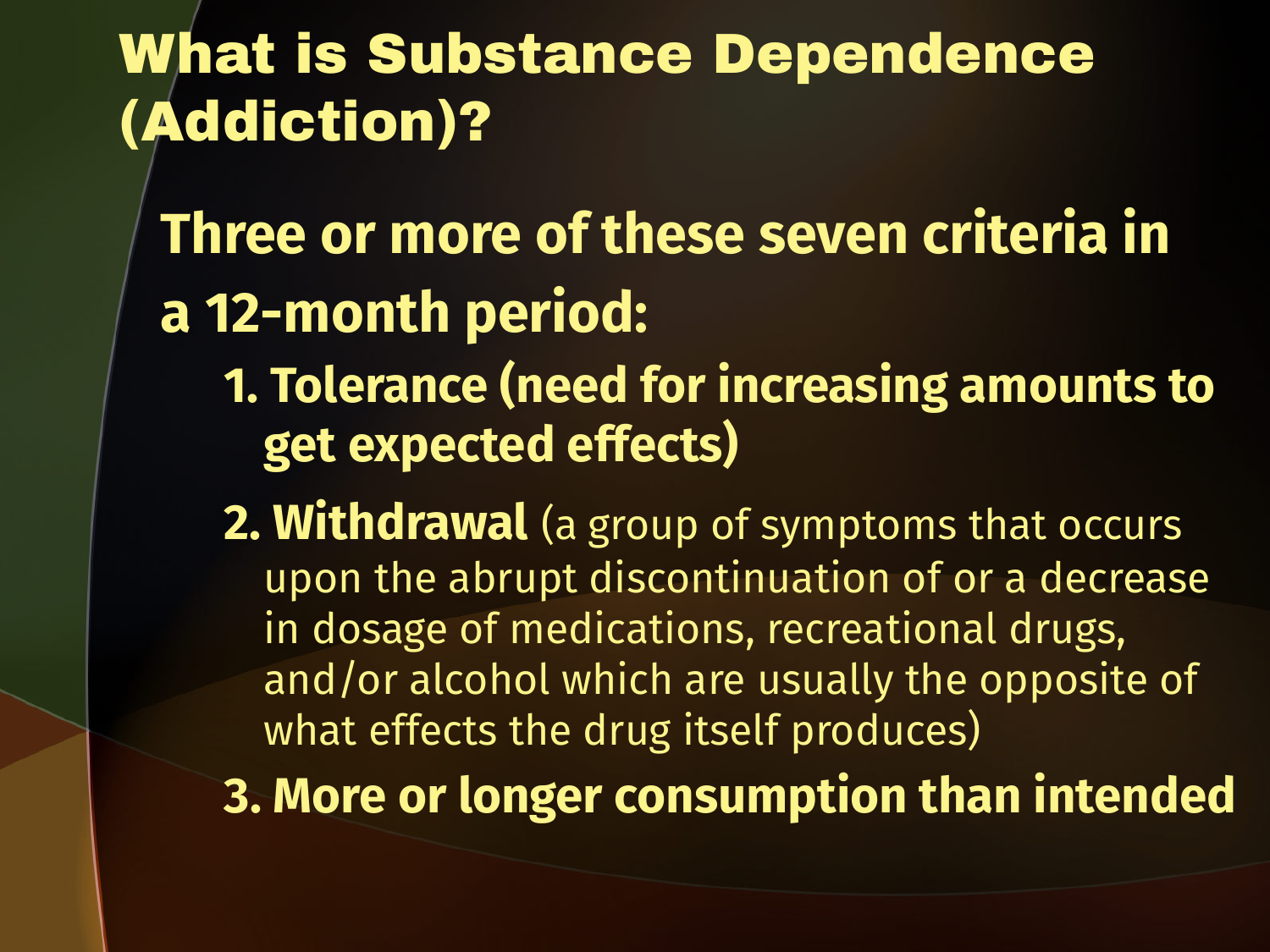

# What is Substance Dependence (Addiction)?
Three or more of these seven criteria in
a 12-month period:
1. Tolerance (need for increasing amounts to get expected effects)
2. Withdrawal (a group of symptoms that occurs upon the abrupt discontinuation of or a decrease in dosage of medications, recreational drugs, and/or alcohol which are usually the opposite of what effects the drug itself produces)
3. More or longer consumption than intended